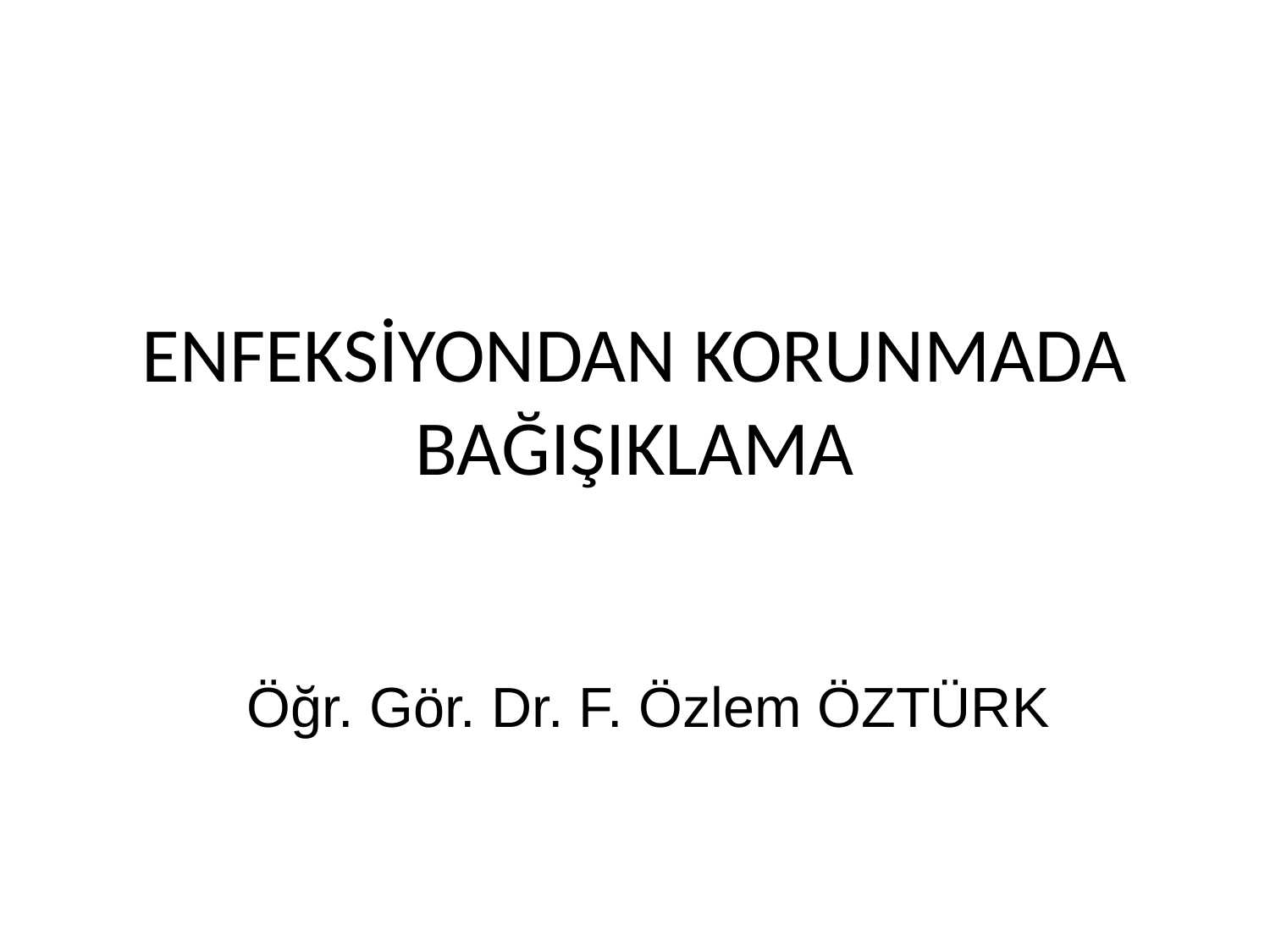

# ENFEKSİYONDAN KORUNMADA BAĞIŞIKLAMA
Öğr. Gör. Dr. F. Özlem ÖZTÜRK